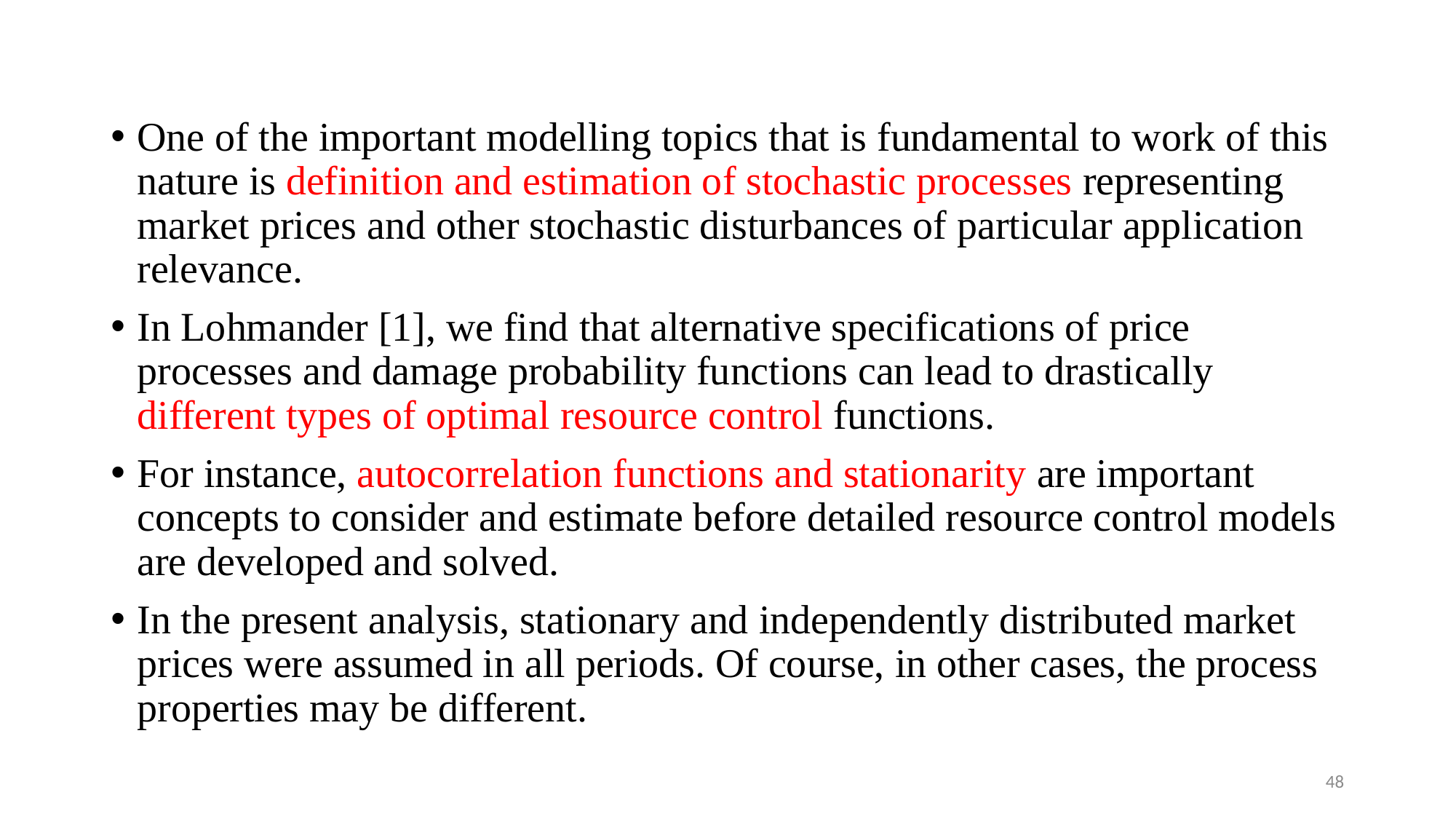

One of the important modelling topics that is fundamental to work of this nature is definition and estimation of stochastic processes representing market prices and other stochastic disturbances of particular application relevance.
In Lohmander [1], we find that alternative specifications of price processes and damage probability functions can lead to drastically different types of optimal resource control functions.
For instance, autocorrelation functions and stationarity are important concepts to consider and estimate before detailed resource control models are developed and solved.
In the present analysis, stationary and independently distributed market prices were assumed in all periods. Of course, in other cases, the process properties may be different.

48